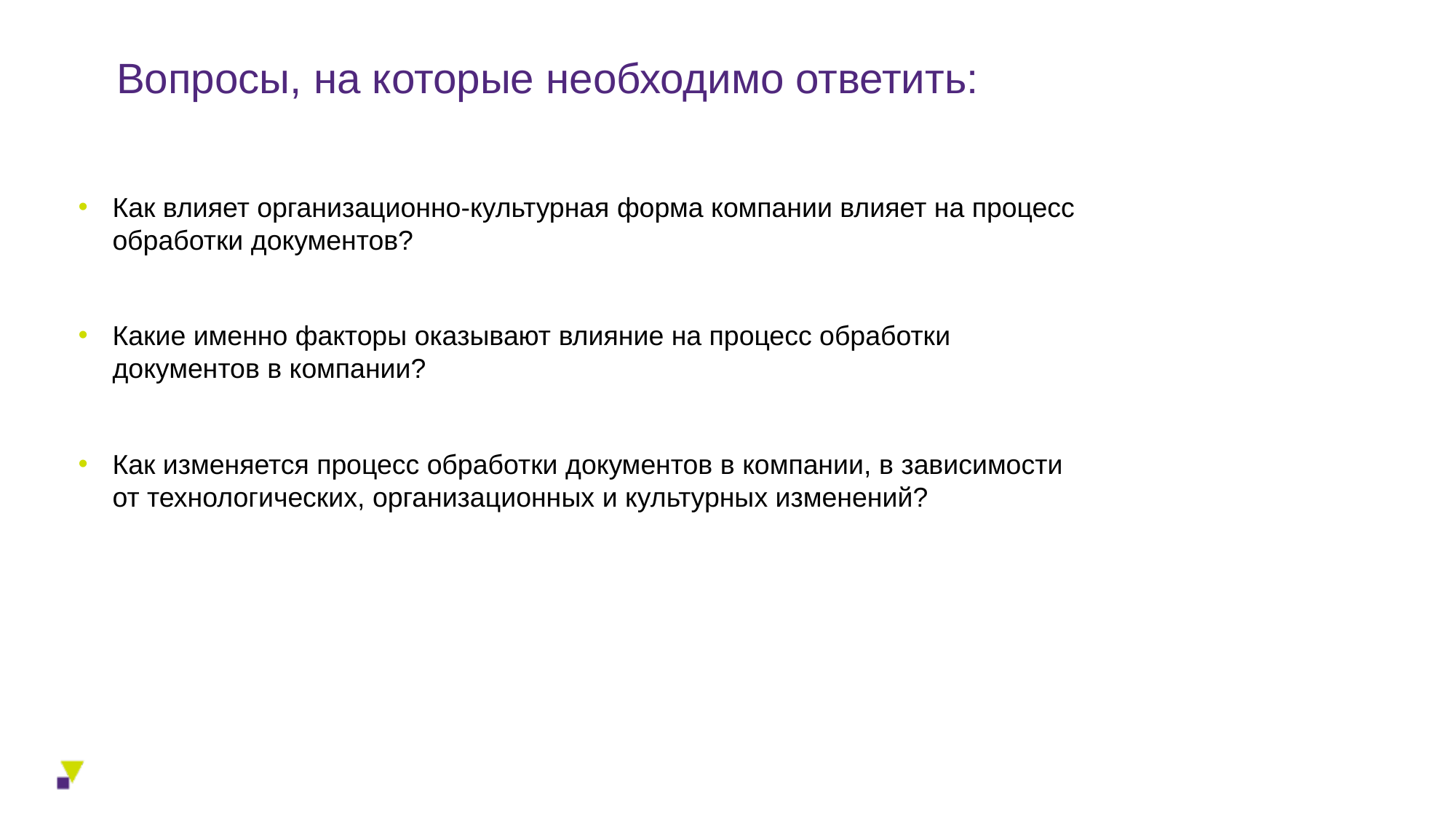

# Вопросы, на которые необходимо ответить:
Как влияет организационно-культурная форма компании влияет на процесс обработки документов?

Какие именно факторы оказывают влияние на процесс обработки документов в компании?

Как изменяется процесс обработки документов в компании, в зависимости от технологических, организационных и культурных изменений?